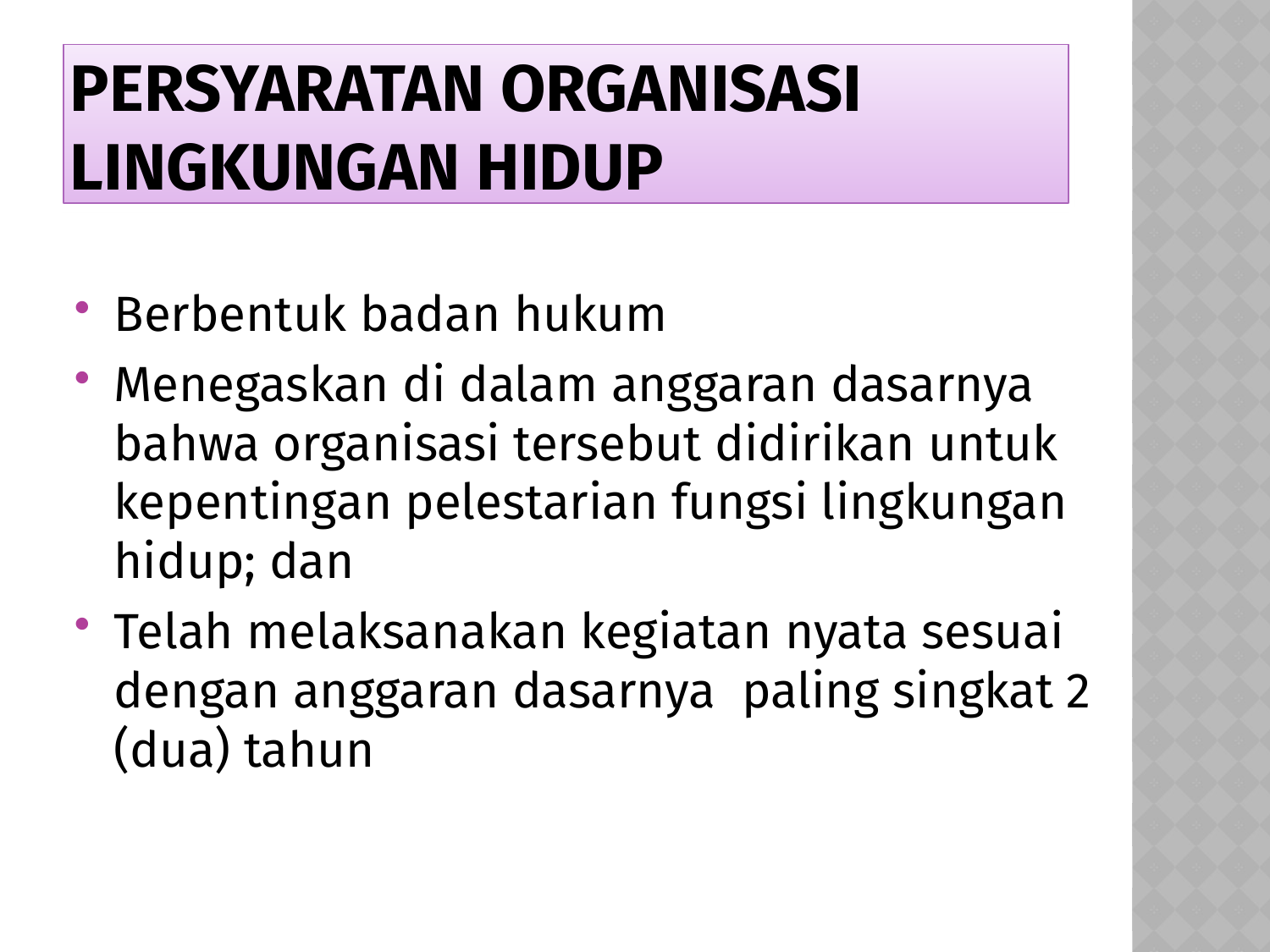

# Persyaratan ORGANISASI Lingkungan hidup
Berbentuk badan hukum
Menegaskan di dalam anggaran dasarnya bahwa organisasi tersebut didirikan untuk kepentingan pelestarian fungsi lingkungan hidup; dan
Telah melaksanakan kegiatan nyata sesuai dengan anggaran dasarnya  paling singkat 2 (dua) tahun